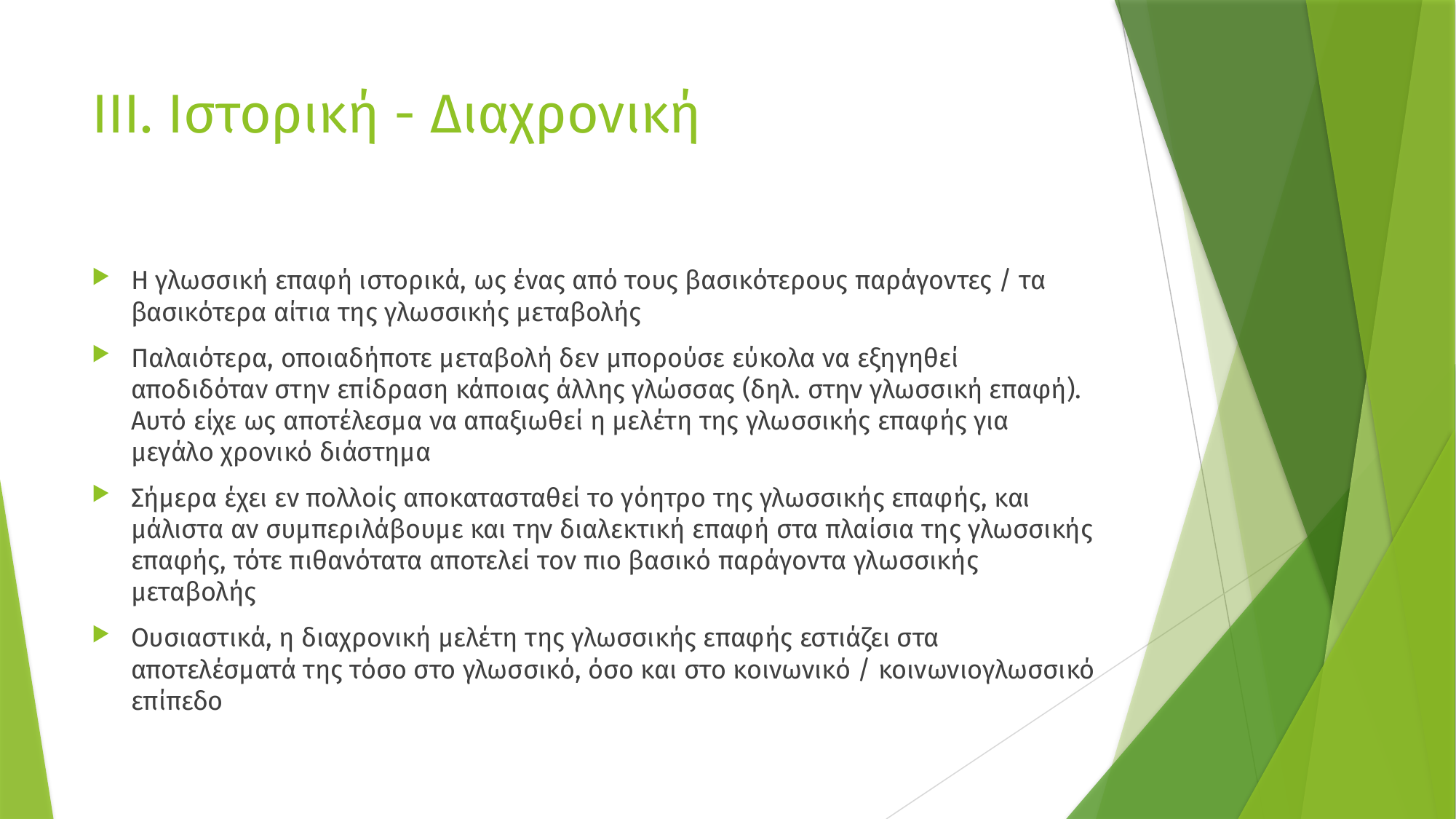

# ΙΙΙ. Ιστορική - Διαχρονική
Η γλωσσική επαφή ιστορικά, ως ένας από τους βασικότερους παράγοντες / τα βασικότερα αίτια της γλωσσικής μεταβολής
Παλαιότερα, οποιαδήποτε μεταβολή δεν μπορούσε εύκολα να εξηγηθεί αποδιδόταν στην επίδραση κάποιας άλλης γλώσσας (δηλ. στην γλωσσική επαφή). Αυτό είχε ως αποτέλεσμα να απαξιωθεί η μελέτη της γλωσσικής επαφής για μεγάλο χρονικό διάστημα
Σήμερα έχει εν πολλοίς αποκατασταθεί το γόητρο της γλωσσικής επαφής, και μάλιστα αν συμπεριλάβουμε και την διαλεκτική επαφή στα πλαίσια της γλωσσικής επαφής, τότε πιθανότατα αποτελεί τον πιο βασικό παράγοντα γλωσσικής μεταβολής
Ουσιαστικά, η διαχρονική μελέτη της γλωσσικής επαφής εστιάζει στα αποτελέσματά της τόσο στο γλωσσικό, όσο και στο κοινωνικό / κοινωνιογλωσσικό επίπεδο